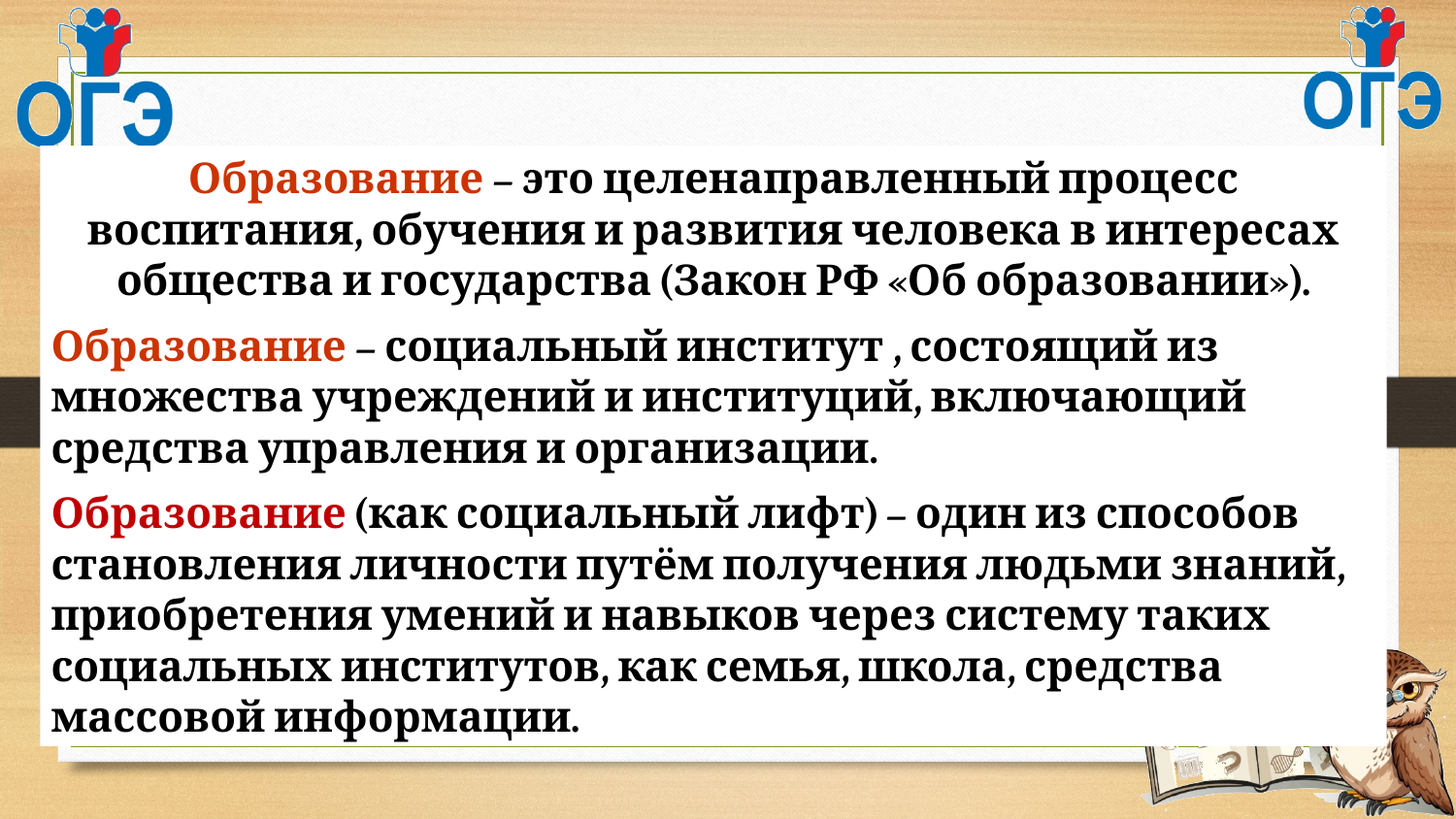

Образование – это целенаправленный процесс воспитания, обучения и развития человека в интересах общества и государства (Закон РФ «Об образовании»).

Образование – социальный институт , состоящий из множества учреждений и институций, включающий средства управления и организации.

Образование (как социальный лифт) – один из способов становления личности путём получения людьми знаний, приобретения умений и навыков через систему таких социальных институтов, как семья, школа, средства массовой информации.